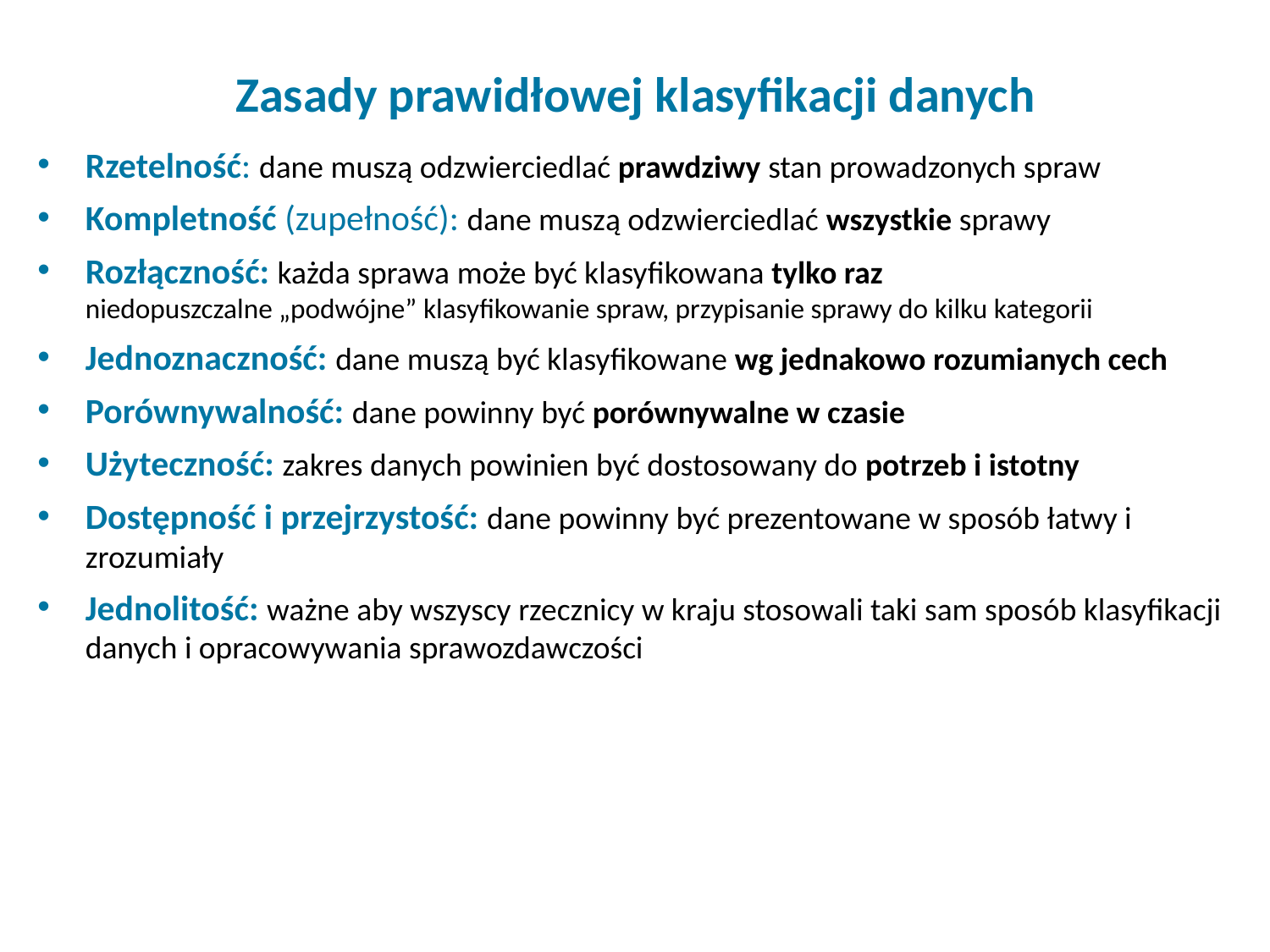

# Zasady prawidłowej klasyfikacji danych
Rzetelność: dane muszą odzwierciedlać prawdziwy stan prowadzonych spraw
Kompletność (zupełność): dane muszą odzwierciedlać wszystkie sprawy
Rozłączność: każda sprawa może być klasyfikowana tylko raz
niedopuszczalne „podwójne” klasyfikowanie spraw, przypisanie sprawy do kilku kategorii
Jednoznaczność: dane muszą być klasyfikowane wg jednakowo rozumianych cech
Porównywalność: dane powinny być porównywalne w czasie
Użyteczność: zakres danych powinien być dostosowany do potrzeb i istotny
Dostępność i przejrzystość: dane powinny być prezentowane w sposób łatwy i zrozumiały
Jednolitość: ważne aby wszyscy rzecznicy w kraju stosowali taki sam sposób klasyfikacji danych i opracowywania sprawozdawczości